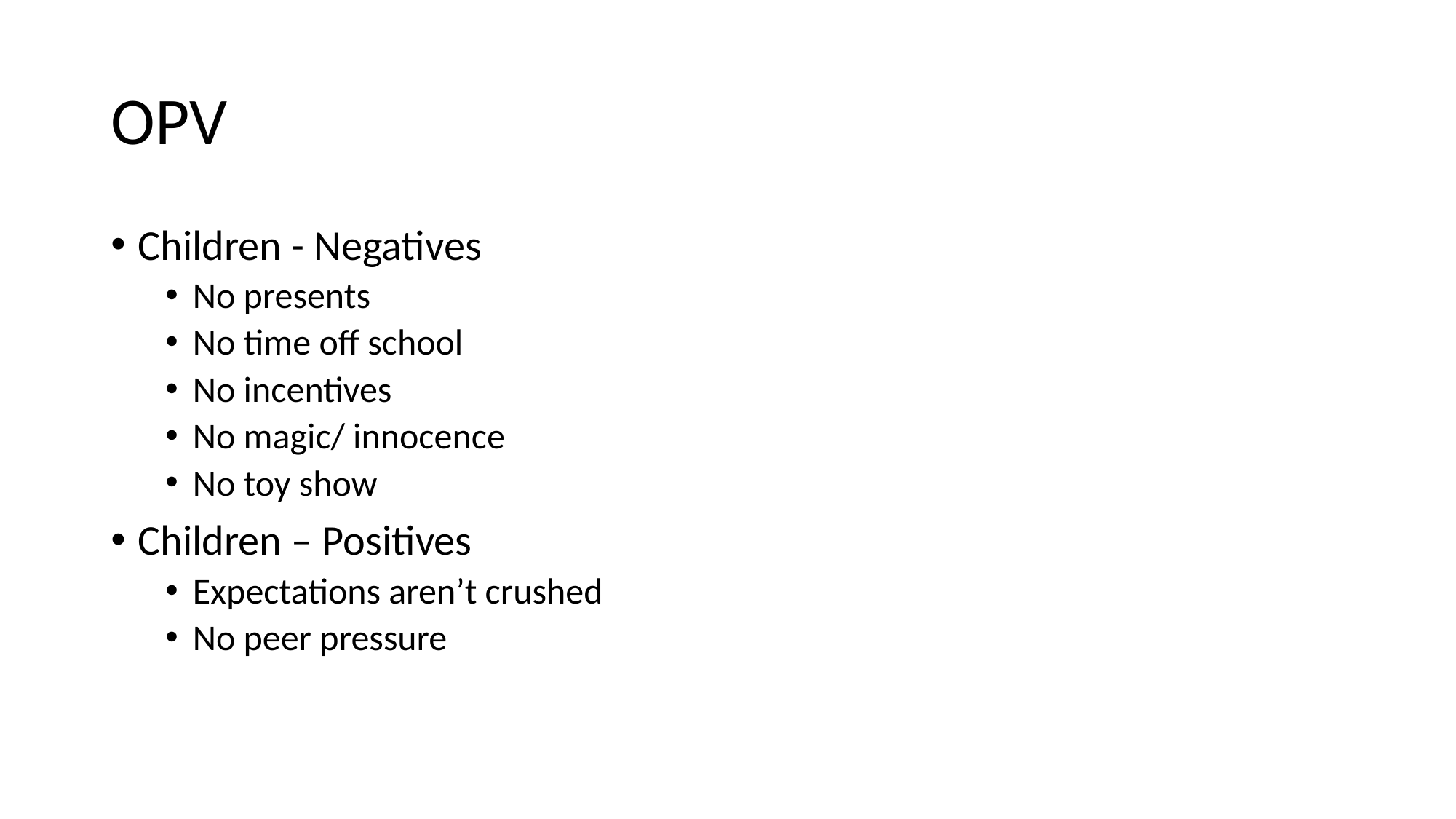

# OPV
Children - Negatives
No presents
No time off school
No incentives
No magic/ innocence
No toy show
Children – Positives
Expectations aren’t crushed
No peer pressure